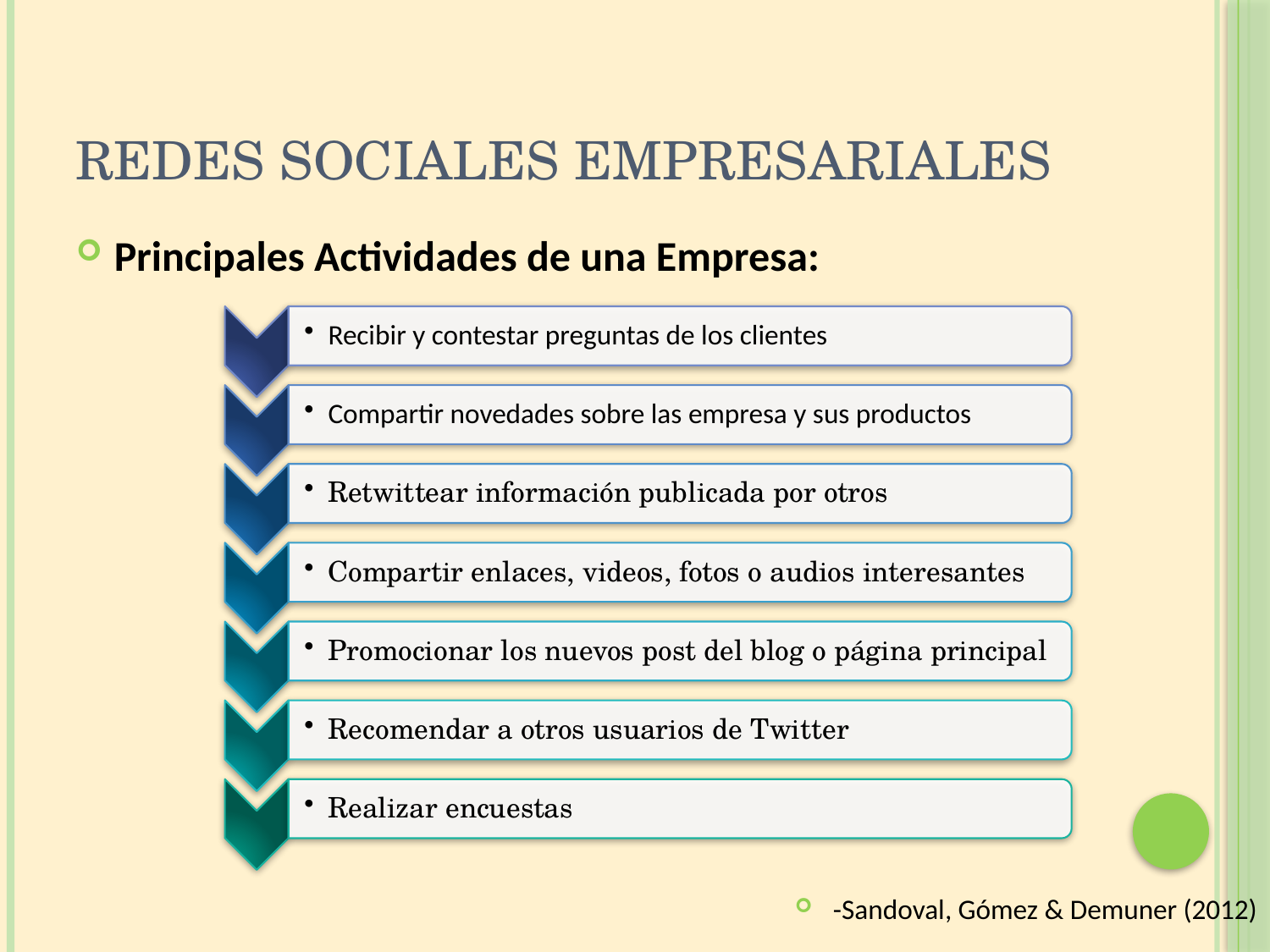

# REDES SOCIALES EMPRESARIALES
Principales Actividades de una Empresa:

Recibir y contestar preguntas de los clientes

Compartir novedades sobre las empresa y sus productos

Retwittear información publicada por otros

Compartir enlaces, videos, fotos o audios interesantes

Promocionar los nuevos post del blog o página principal

Recomendar a otros usuarios de Twitter

Realizar encuestas
-Sandoval, Gómez & Demuner (2012)